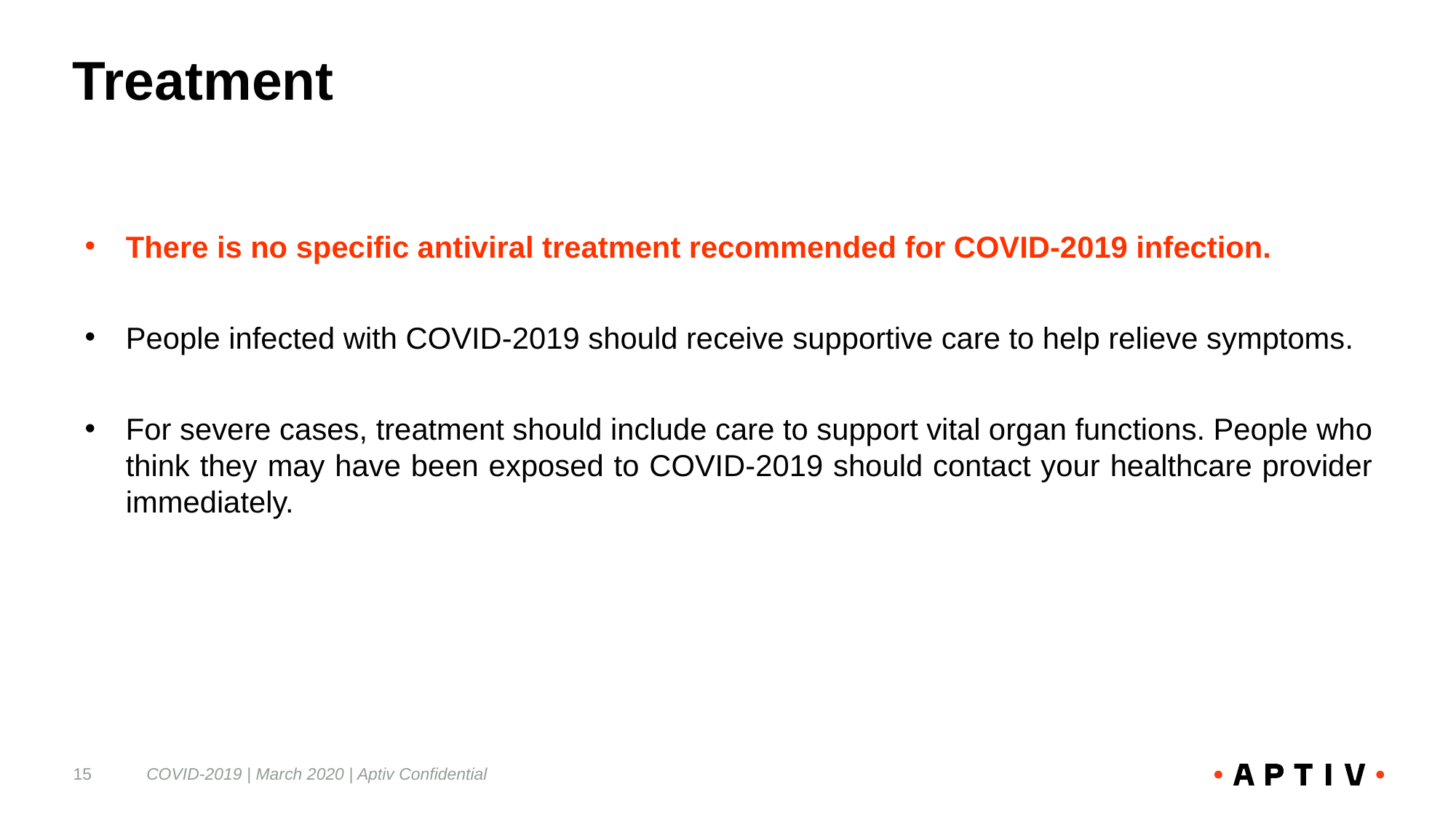

# Treatment
There is no specific antiviral treatment recommended for COVID-2019 infection.

People infected with COVID-2019 should receive supportive care to help relieve symptoms.

For severe cases, treatment should include care to support vital organ functions. People who think they may have been exposed to COVID-2019 should contact your healthcare provider immediately.

15
COVID-2019 | March 2020 | Aptiv Confidential